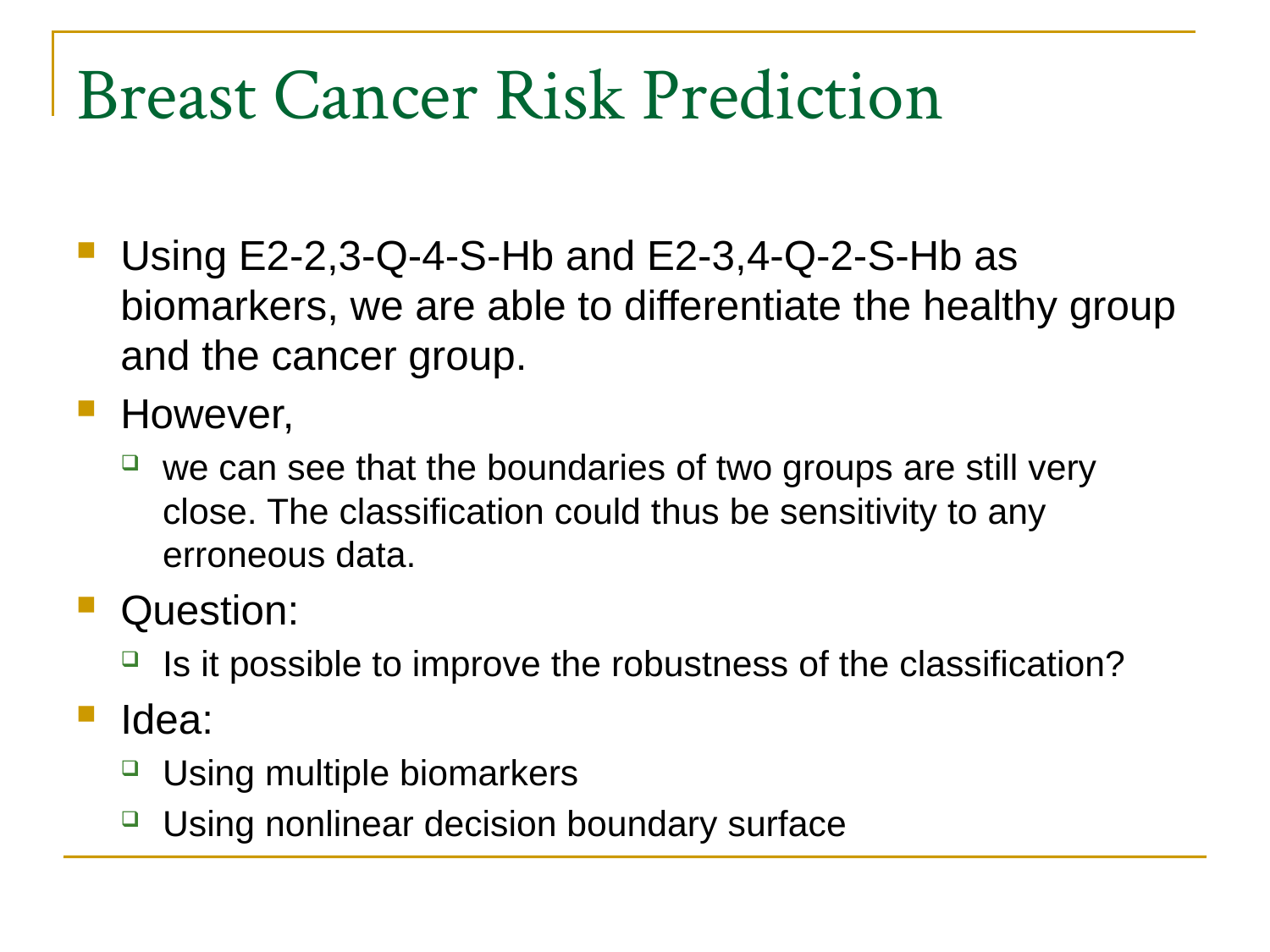

# Breast Cancer Risk Prediction
Using E2-2,3-Q-4-S-Hb and E2-3,4-Q-2-S-Hb as biomarkers, we are able to differentiate the healthy group and the cancer group.
However,
we can see that the boundaries of two groups are still very close. The classification could thus be sensitivity to any erroneous data.
Question:
Is it possible to improve the robustness of the classification?
Idea:
Using multiple biomarkers
Using nonlinear decision boundary surface